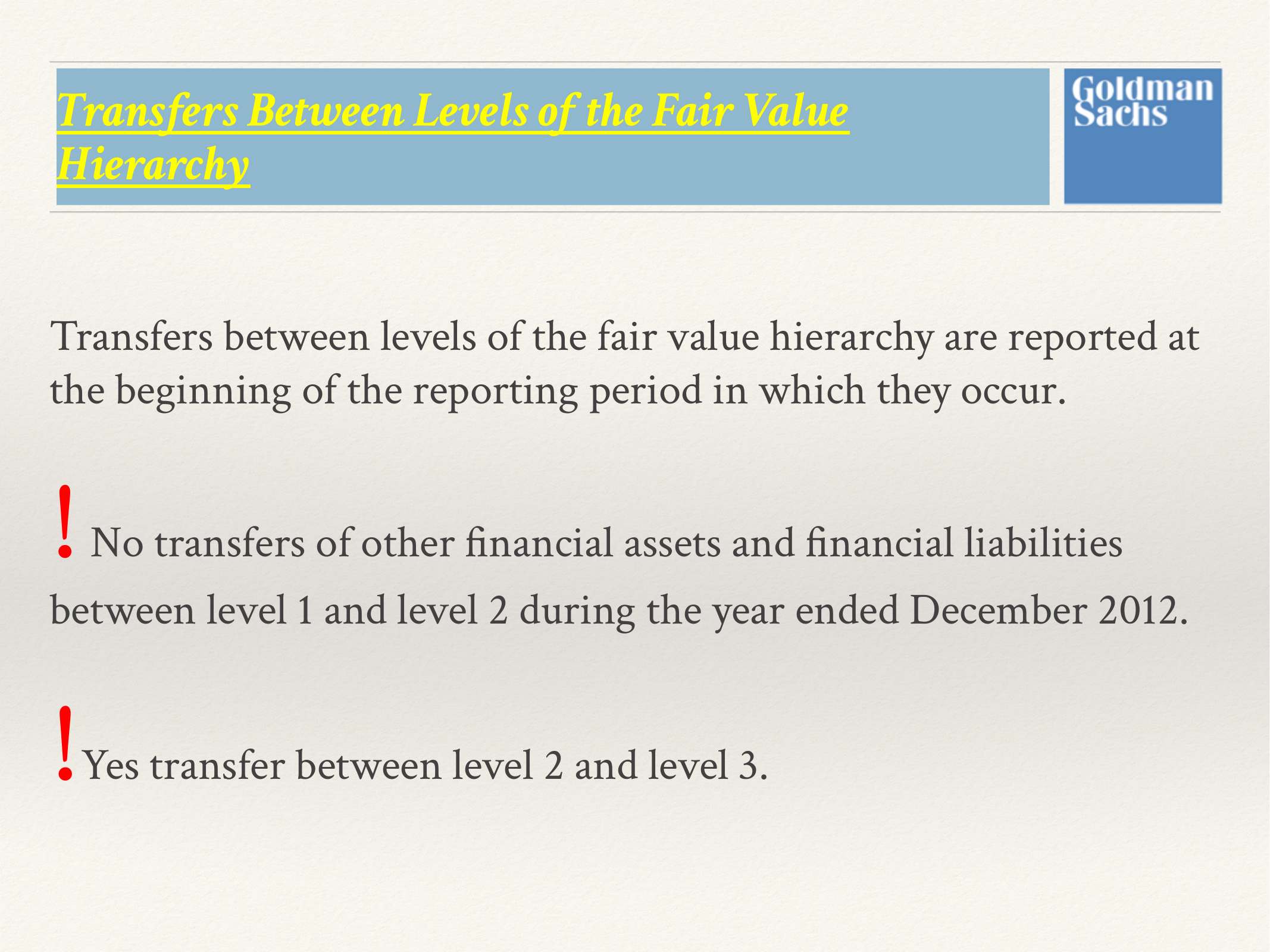

# Transfers Between Levels of the Fair Value Hierarchy
Transfers between levels of the fair value hierarchy are reported at the beginning of the reporting period in which they occur.
! No transfers of other financial assets and financial liabilities between level 1 and level 2 during the year ended December 2012.
!Yes transfer between level 2 and level 3.